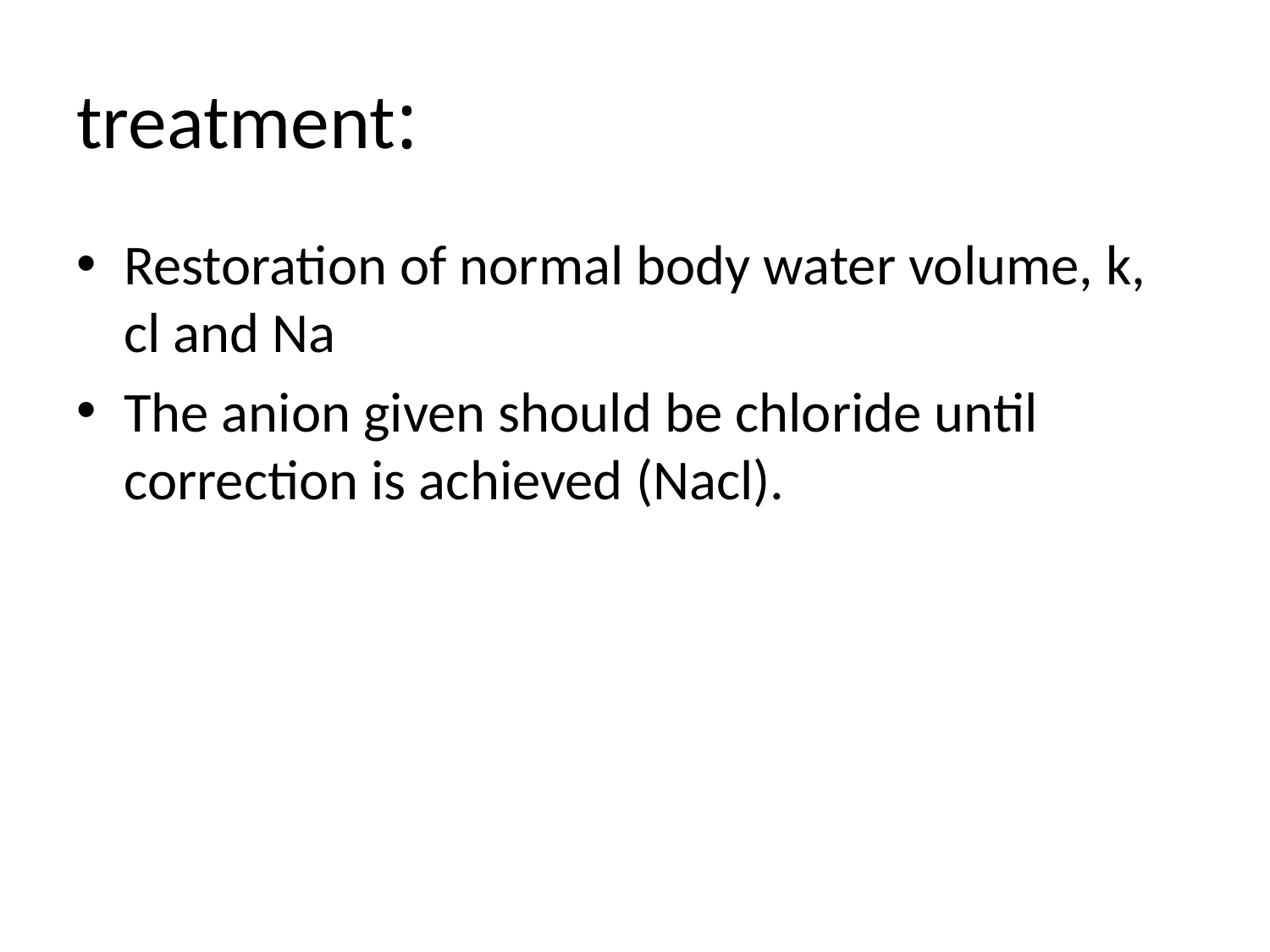

# :treatment
Restoration of normal body water volume, k, cl and Na
The anion given should be chloride until correction is achieved (Nacl).